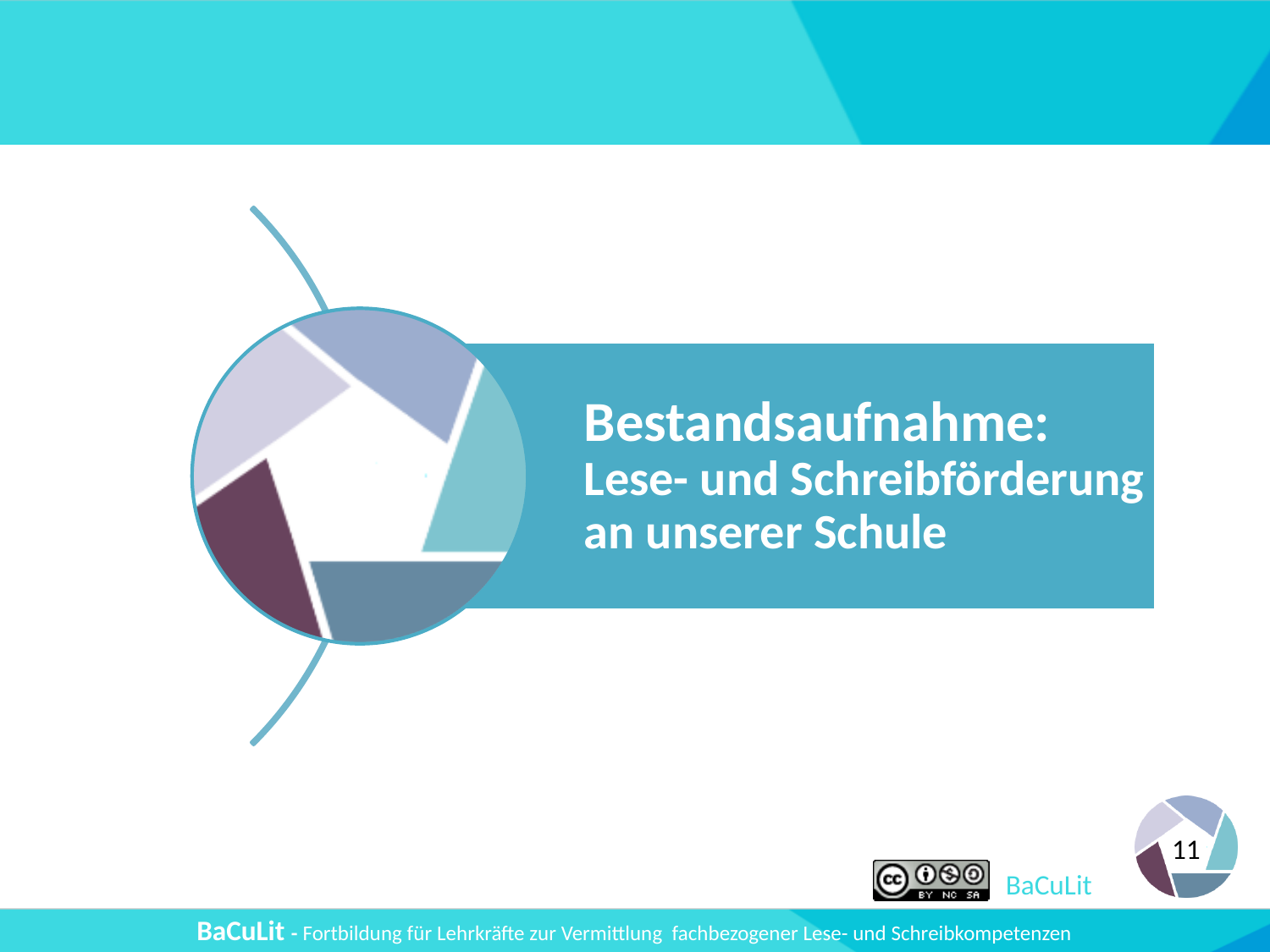

#

Bestandsaufnahme: Lese- und Schreibförderung an unserer Schule